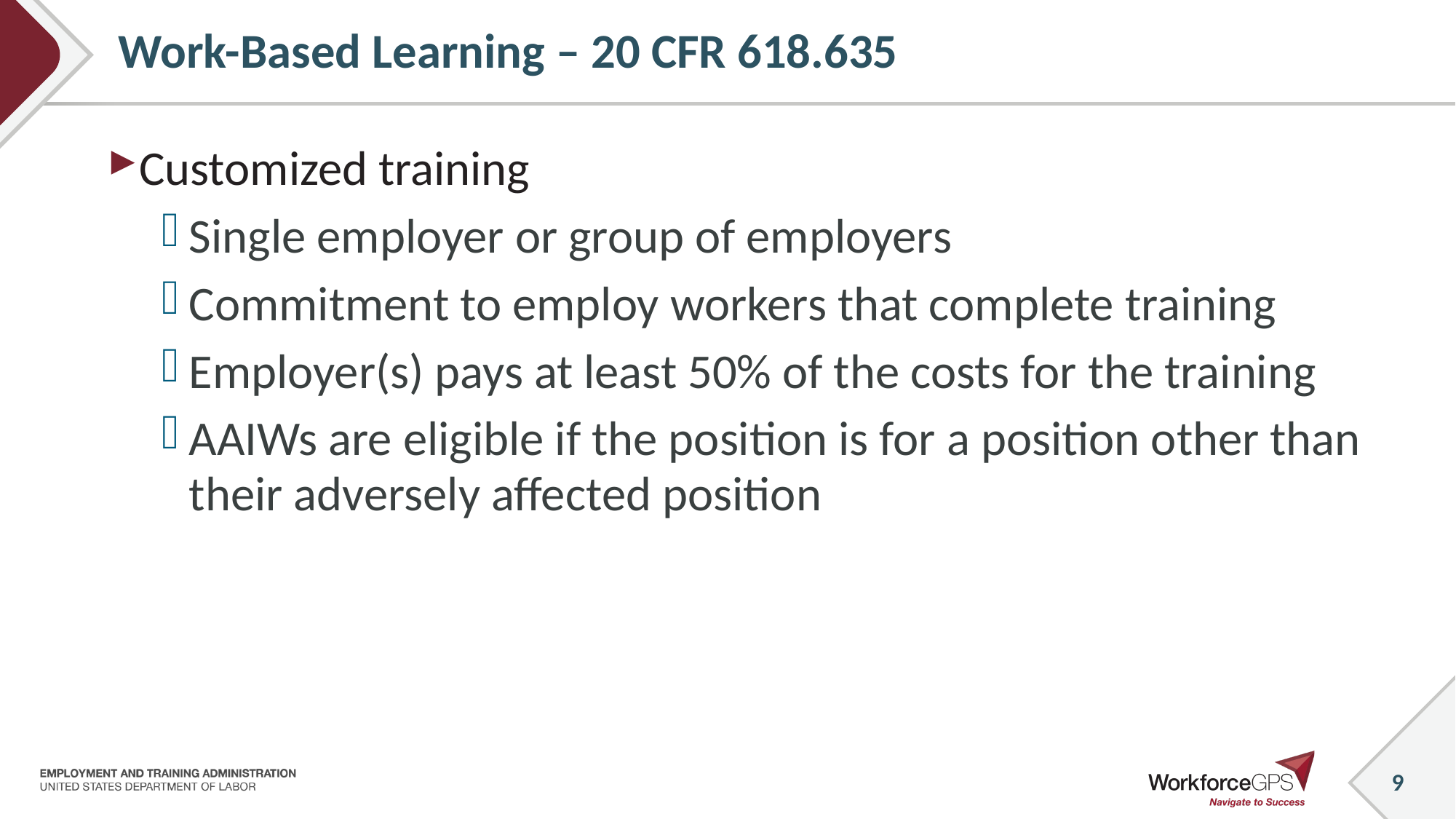

9
# Work-Based Learning – 20 CFR 618.635
Customized training
Single employer or group of employers
Commitment to employ workers that complete training
Employer(s) pays at least 50% of the costs for the training
AAIWs are eligible if the position is for a position other than their adversely affected position